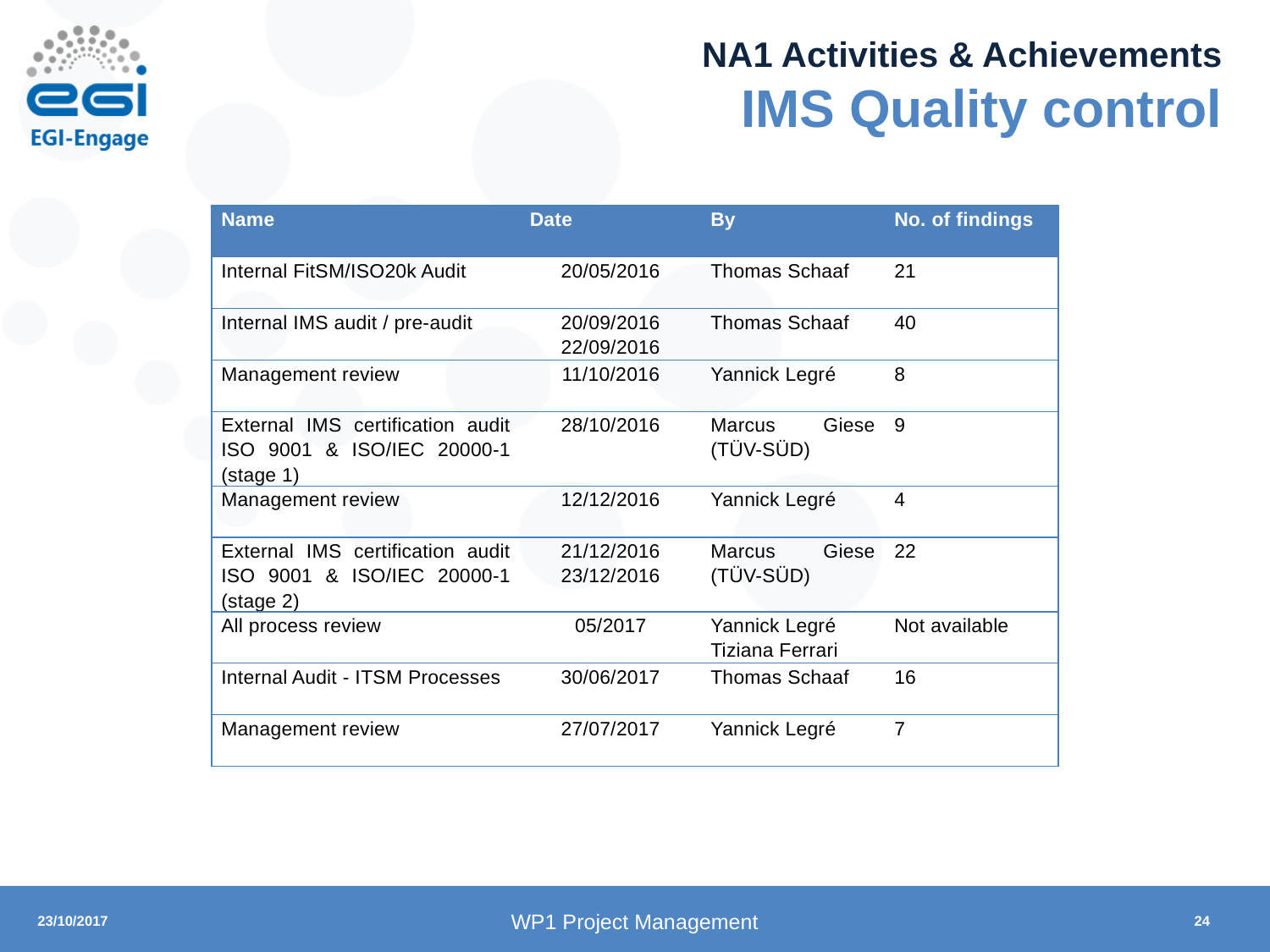

# NA1 Activities & Achievements IMS Quality control
| Name | Date | By | No. of findings |
| --- | --- | --- | --- |
| Internal FitSM/ISO20k Audit | 20/05/2016 | Thomas Schaaf | 21 |
| Internal IMS audit / pre-audit | 20/09/2016 22/09/2016 | Thomas Schaaf | 40 |
| Management review | 11/10/2016 | Yannick Legré | 8 |
| External IMS certification audit ISO 9001 & ISO/IEC 20000-1 (stage 1) | 28/10/2016 | Marcus Giese (TÜV-SÜD) | 9 |
| Management review | 12/12/2016 | Yannick Legré | 4 |
| External IMS certification audit ISO 9001 & ISO/IEC 20000-1 (stage 2) | 21/12/2016 23/12/2016 | Marcus Giese (TÜV-SÜD) | 22 |
| All process review | 05/2017 | Yannick Legré Tiziana Ferrari | Not available |
| Internal Audit - ITSM Processes | 30/06/2017 | Thomas Schaaf | 16 |
| Management review | 27/07/2017 | Yannick Legré | 7 |
WP1 Project Management